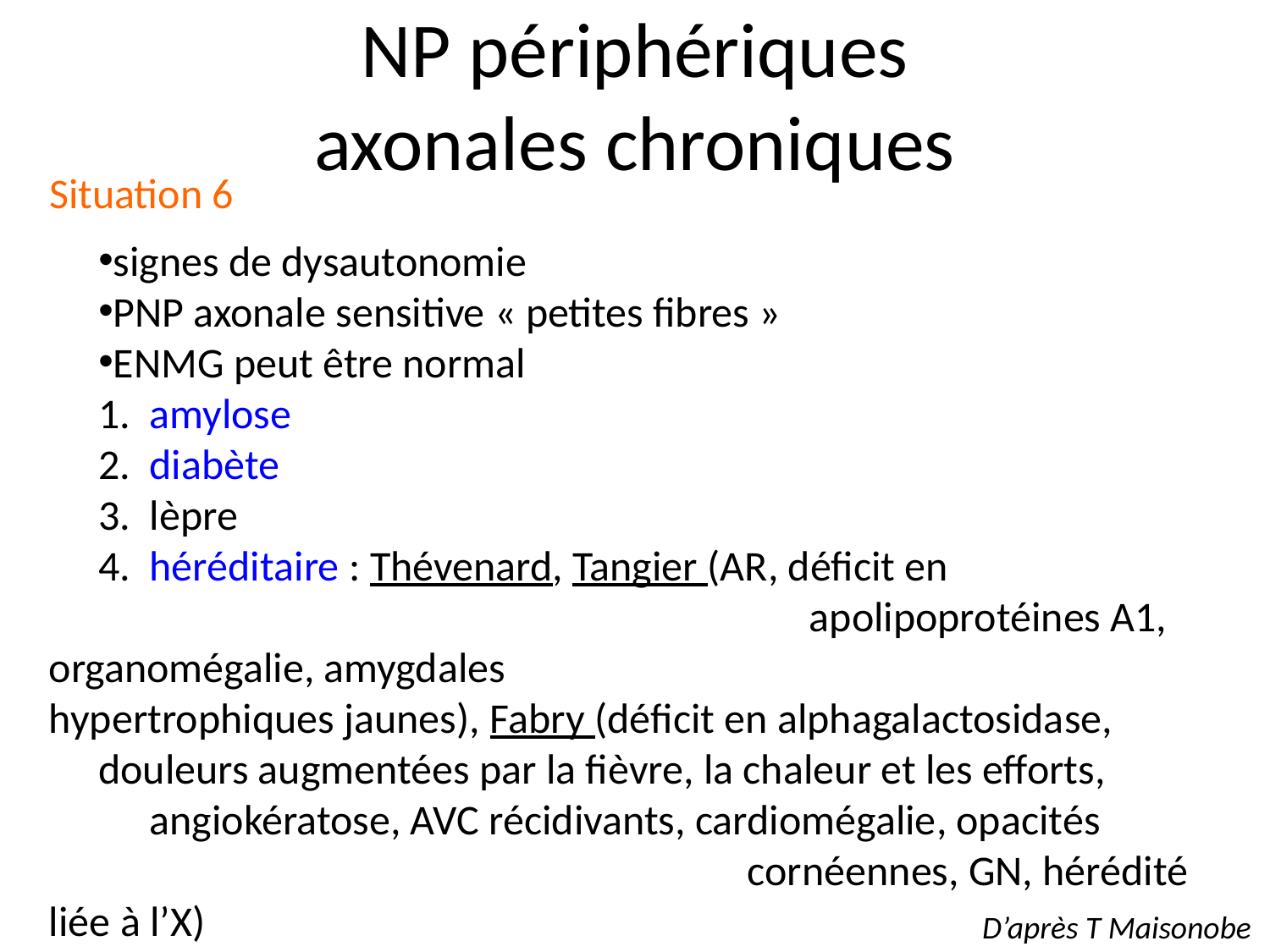

NP périphériques
axonales chroniques
Situation 6
signes de dysautonomie
PNP axonale sensitive « petites fibres »
ENMG peut être normal
	1. 	amylose
	2. 	diabète
	3.	lèpre
	4. 	héréditaire : Thévenard, Tangier (AR, déficit en 						apolipoprotéines A1, organomégalie, amygdales 						hypertrophiques jaunes), Fabry (déficit en alphagalactosidase, 		douleurs augmentées par la fièvre, la chaleur et les efforts, 			angiokératose, AVC récidivants, cardiomégalie, opacités 				cornéennes, GN, hérédité liée à l’X)
	5.	neuropathie toxique/carentielle (Flagyl, alcool, ciguatera)
D’après T Maisonobe